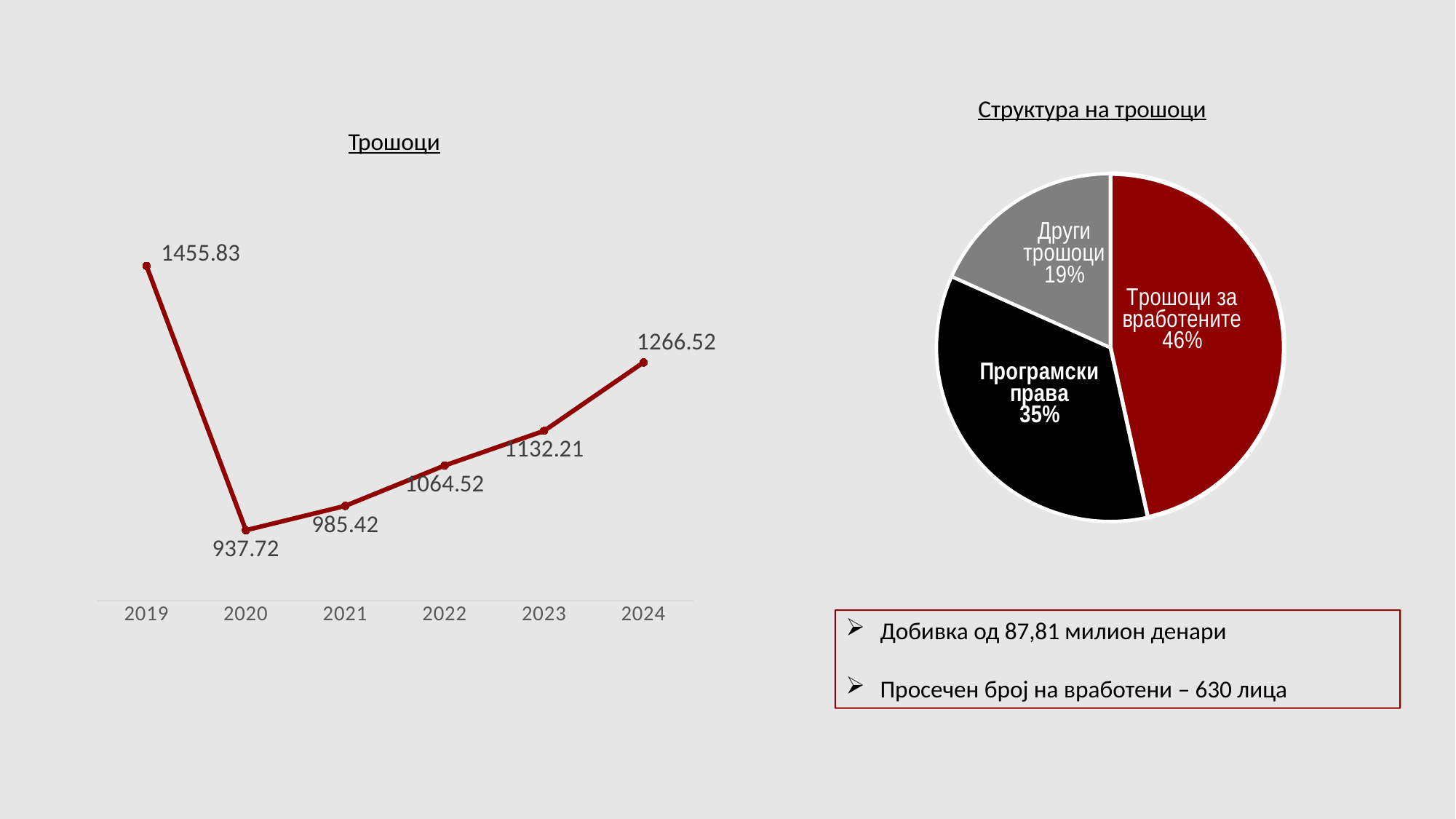

Структура на трошоци

### Chart

| Category |  |
|---|---|
| Трошоци за вработените | 589.57 |
| Програмски права | 445.17 |
| Други трошоци | 231.78 |
Трошоци

### Chart

| Category | движење на  трошоците на МРТВ во последните шест години |
|---|---|
| 2019 | 1455.83 |
| 2020 | 937.72 |
| 2021 | 985.42 |
| 2022 | 1064.52 |
| 2023 | 1132.44 |
| 2024 | 1266.52 |
Добивка од 87,81 милион денари

Просечен број на вработени – 630 лица